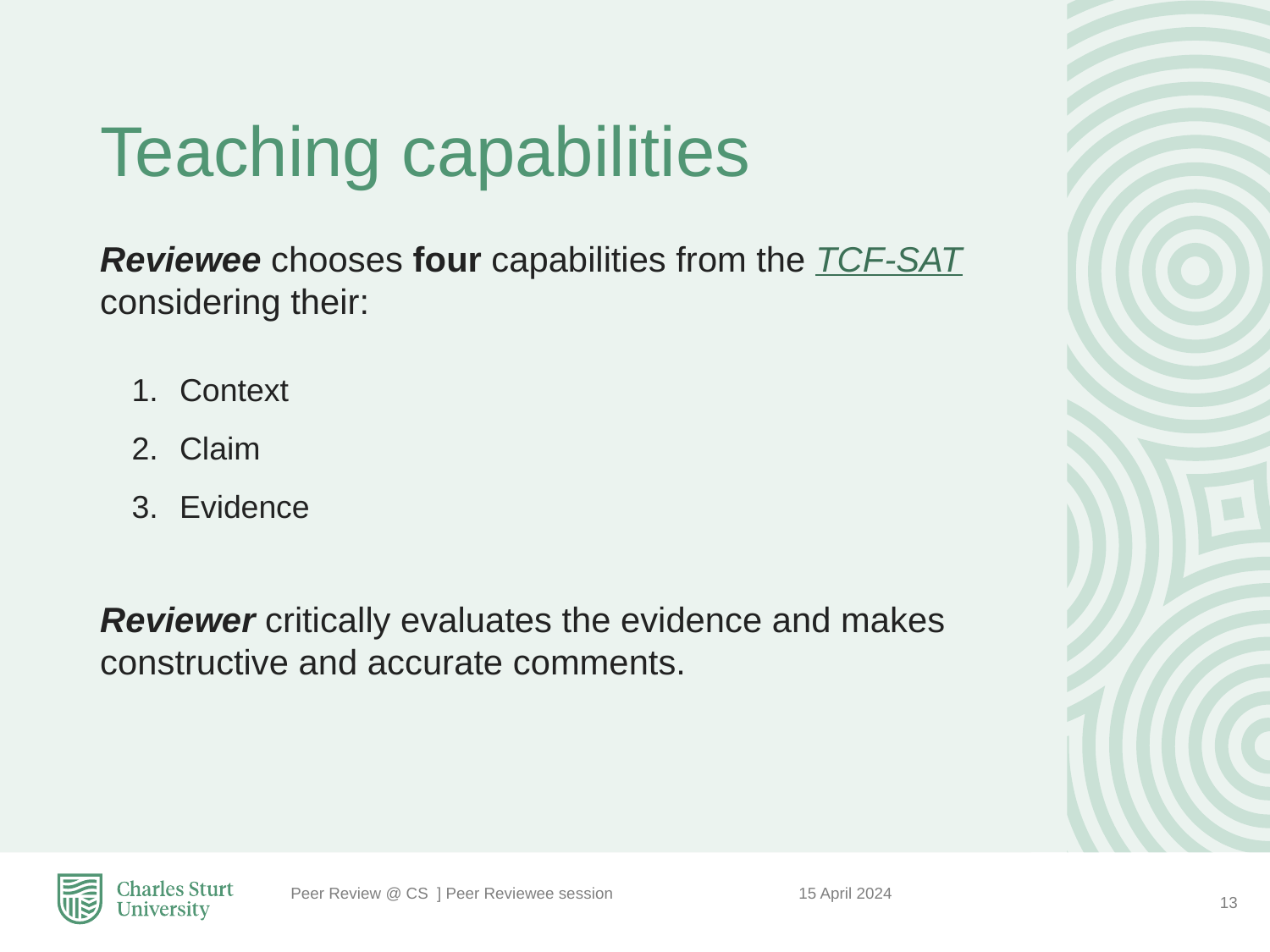

# Teaching capabilities
Reviewee chooses four capabilities from the TCF-SAT
considering their:

Context
Claim
Evidence

Reviewer critically evaluates the evidence and makes constructive and accurate comments.
Peer Review @ CS  ] Peer Reviewee session 		15 April 2024

13